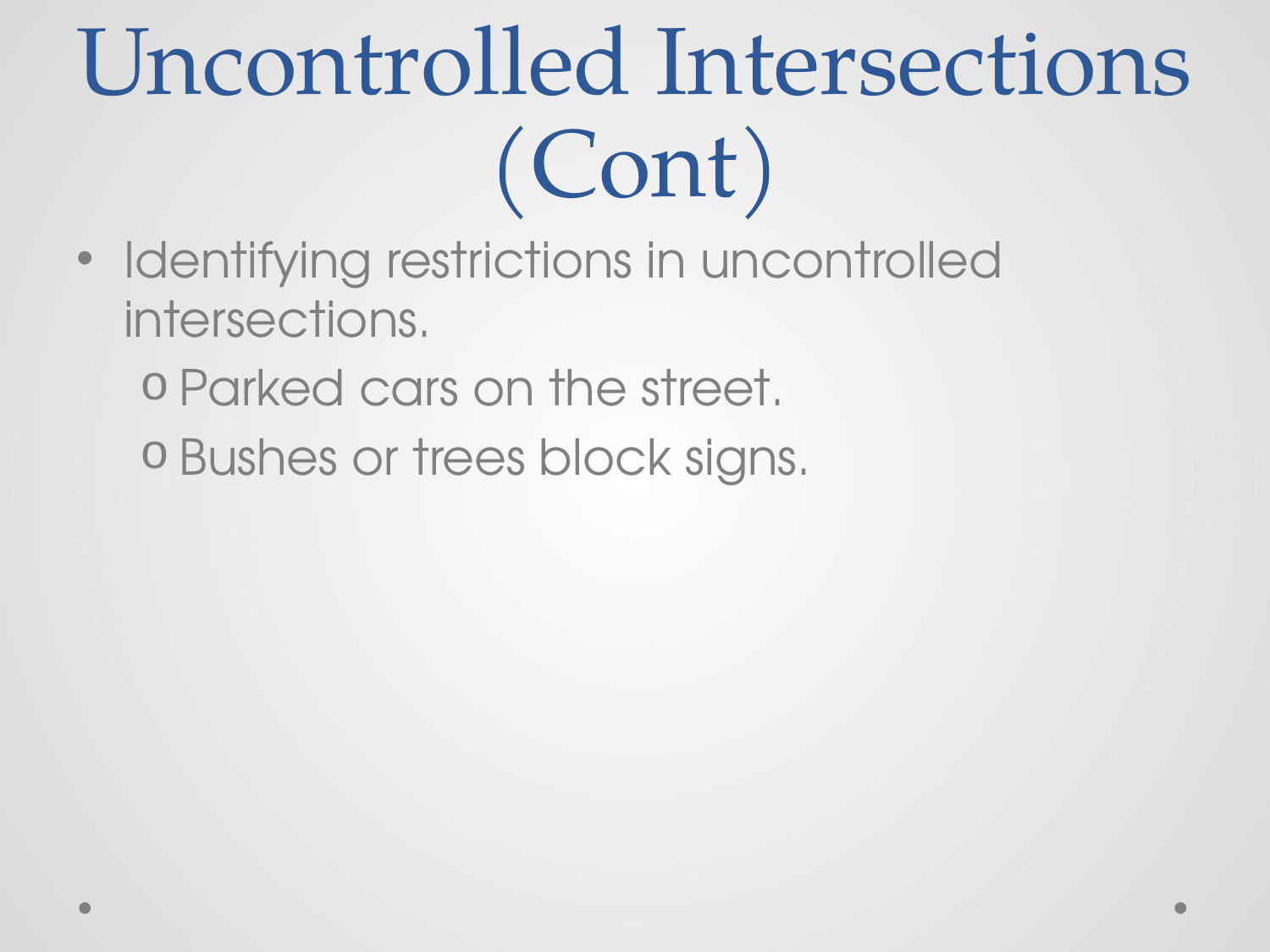

# Uncontrolled Intersections (Cont)
Identifying restrictions in uncontrolled intersections.
Parked cars on the street.
Bushes or trees block signs.